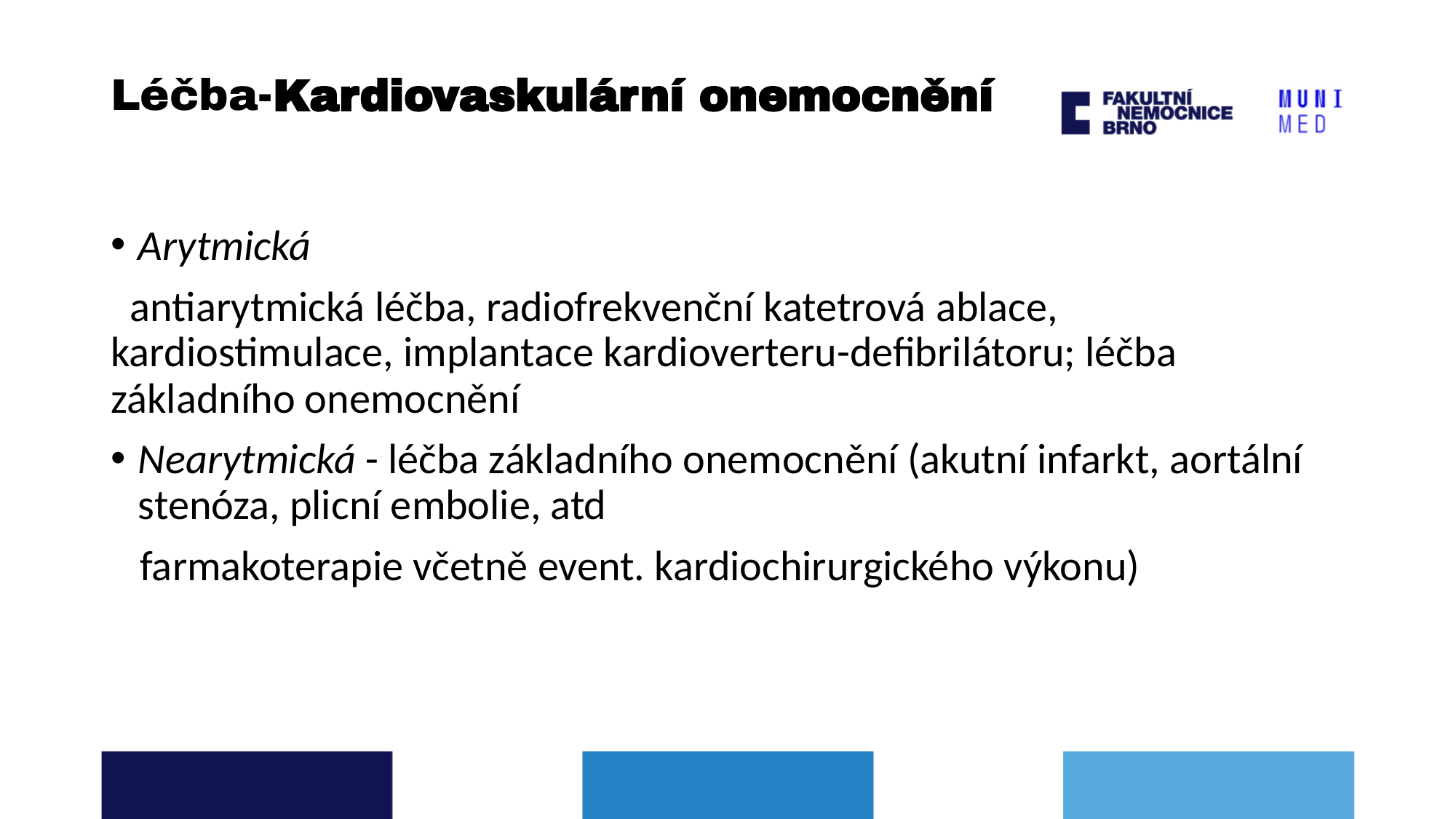

# Léčba-Kardiovaskulární onemocnění
Arytmická
  antiarytmická léčba, radiofrekvenční katetrová ablace,   kardiostimulace, implantace kardioverteru-defibrilátoru; léčba základního onemocnění
Nearytmická - léčba základního onemocnění (akutní infarkt, aortální stenóza, plicní embolie, atd
   farmakoterapie včetně event. kardiochirurgického výkonu)